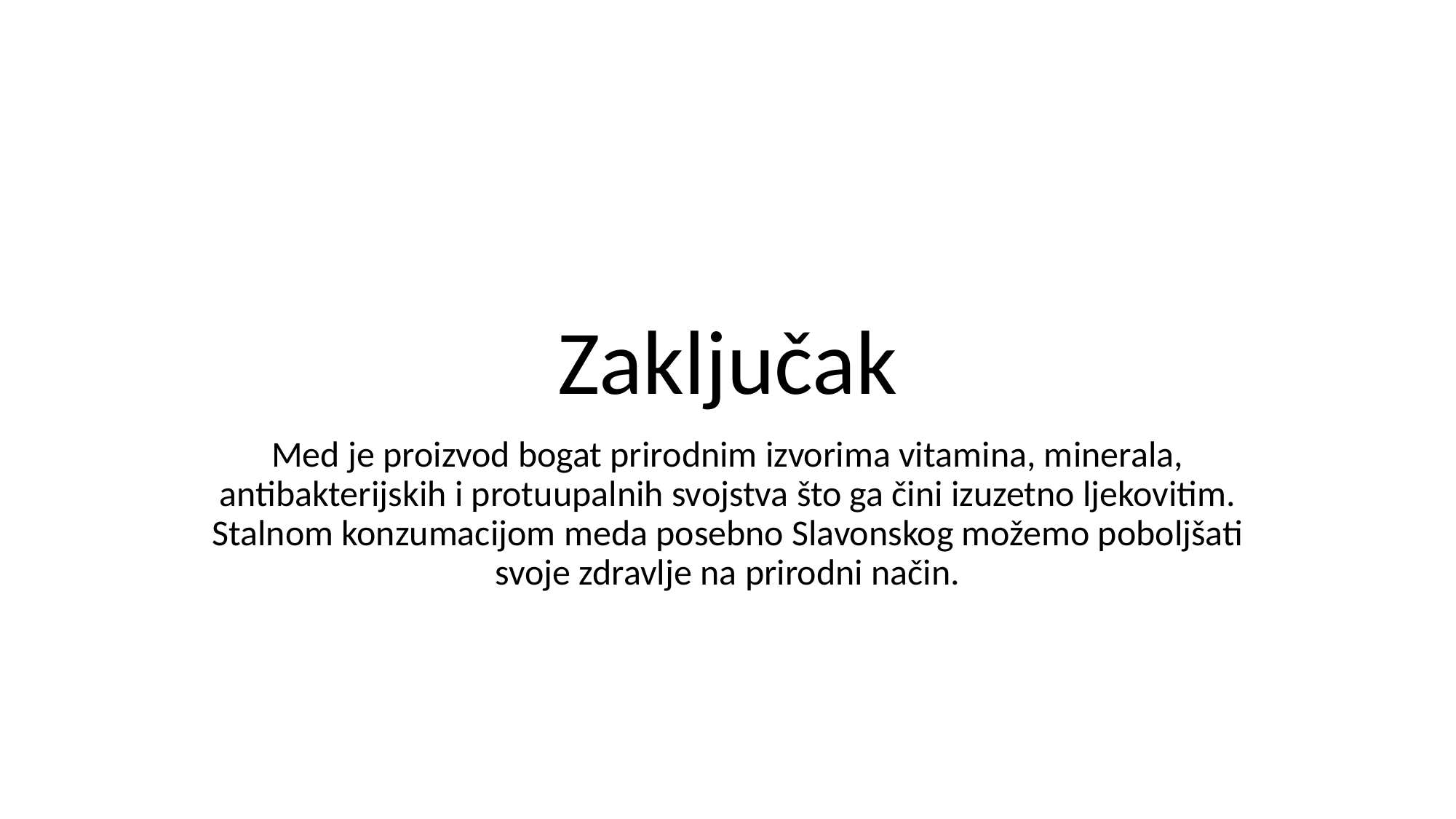

# Zaključak
Med je proizvod bogat prirodnim izvorima vitamina, minerala, antibakterijskih i protuupalnih svojstva što ga čini izuzetno ljekovitim. Stalnom konzumacijom meda posebno Slavonskog možemo poboljšati svoje zdravlje na prirodni način.